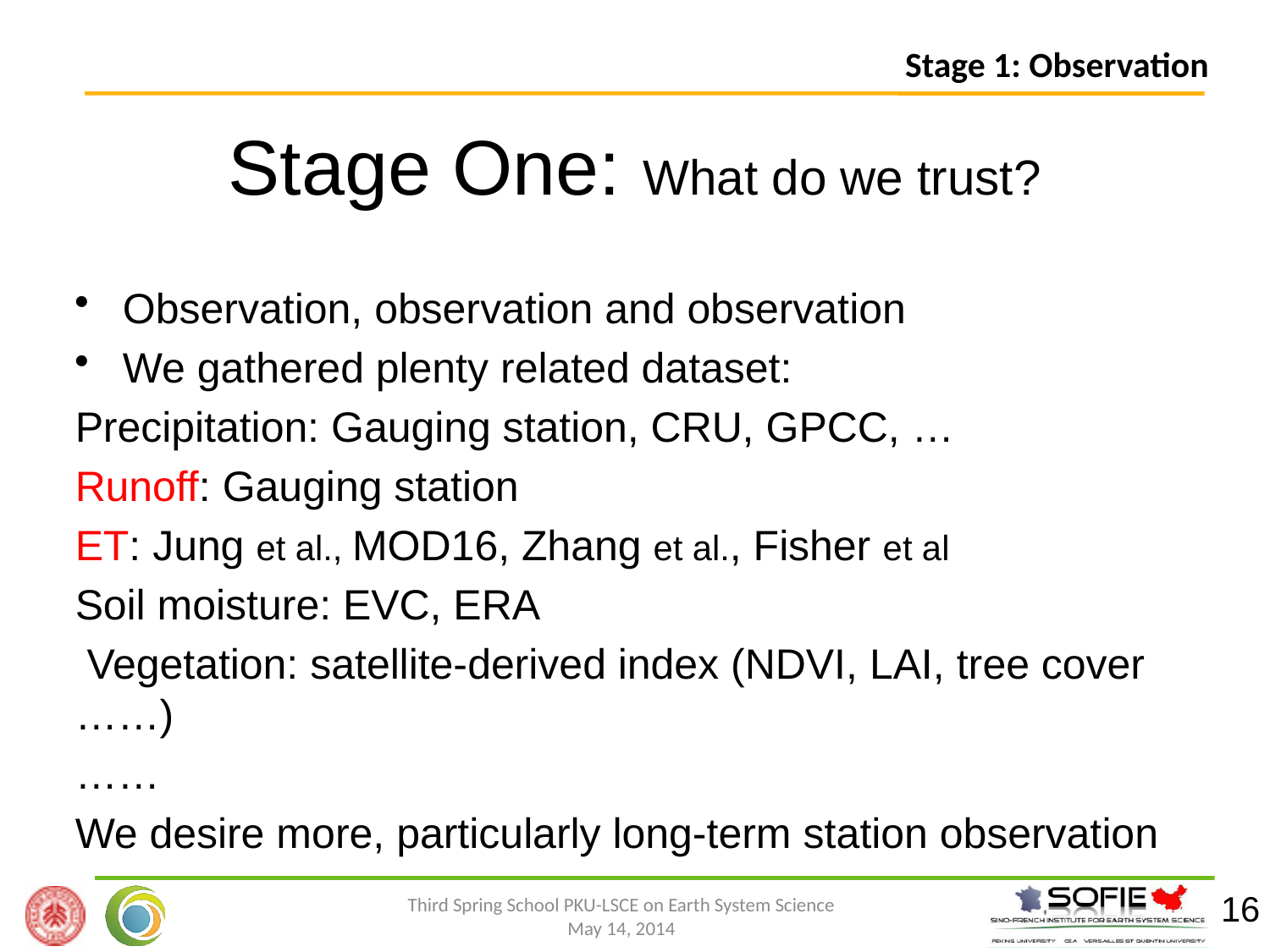

Stage 1: Observation
# Stage One: What do we trust?
Observation, observation and observation
We gathered plenty related dataset:
Precipitation: Gauging station, CRU, GPCC, …
Runoff: Gauging station
ET: Jung et al., MOD16, Zhang et al., Fisher et al
Soil moisture: EVC, ERA
 Vegetation: satellite-derived index (NDVI, LAI, tree cover ……)
……
We desire more, particularly long-term station observation
16